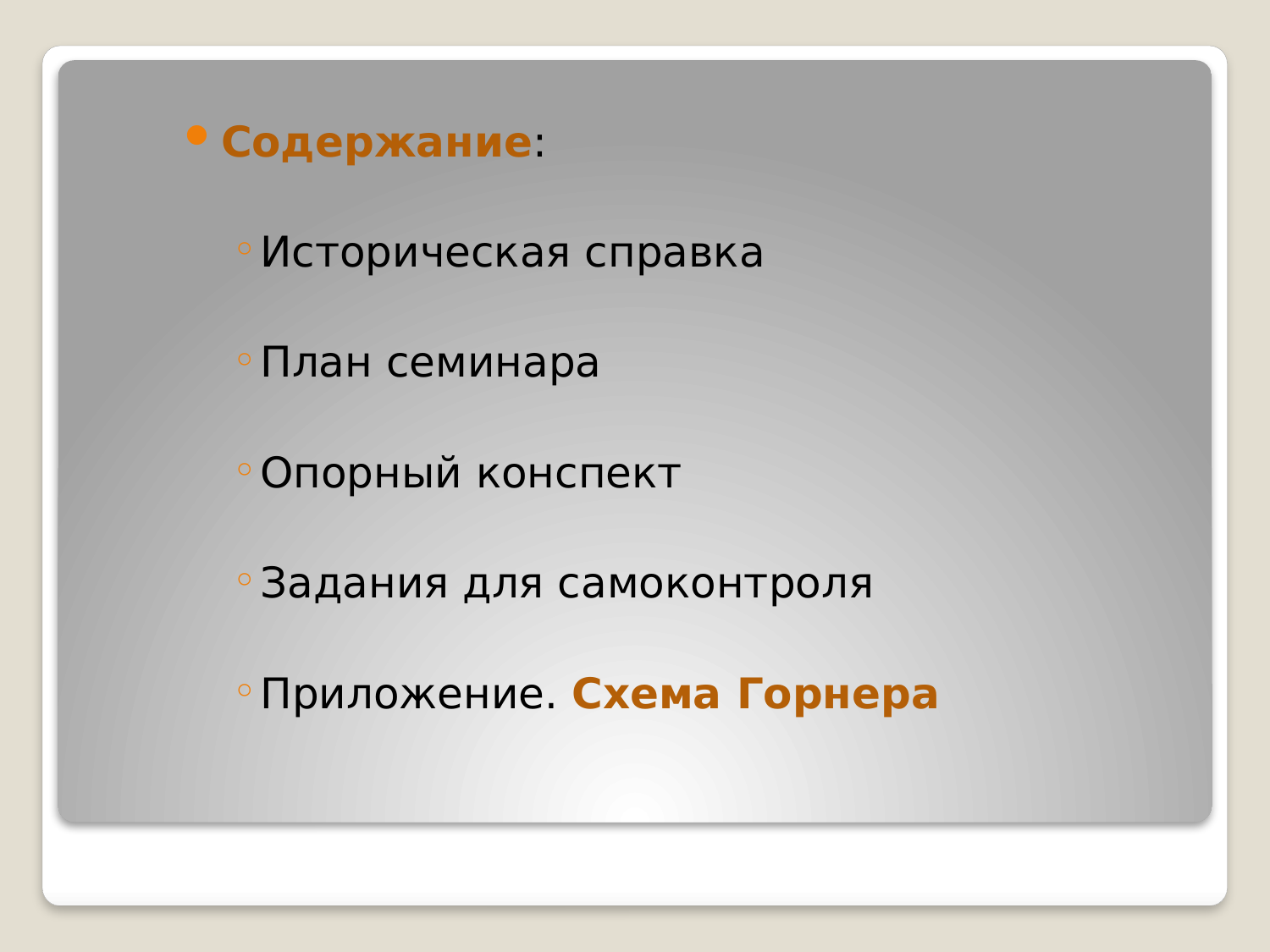

Содержание:

Историческая справка

План семинара

Опорный конспект

Задания для самоконтроля

Приложение. Схема Горнера